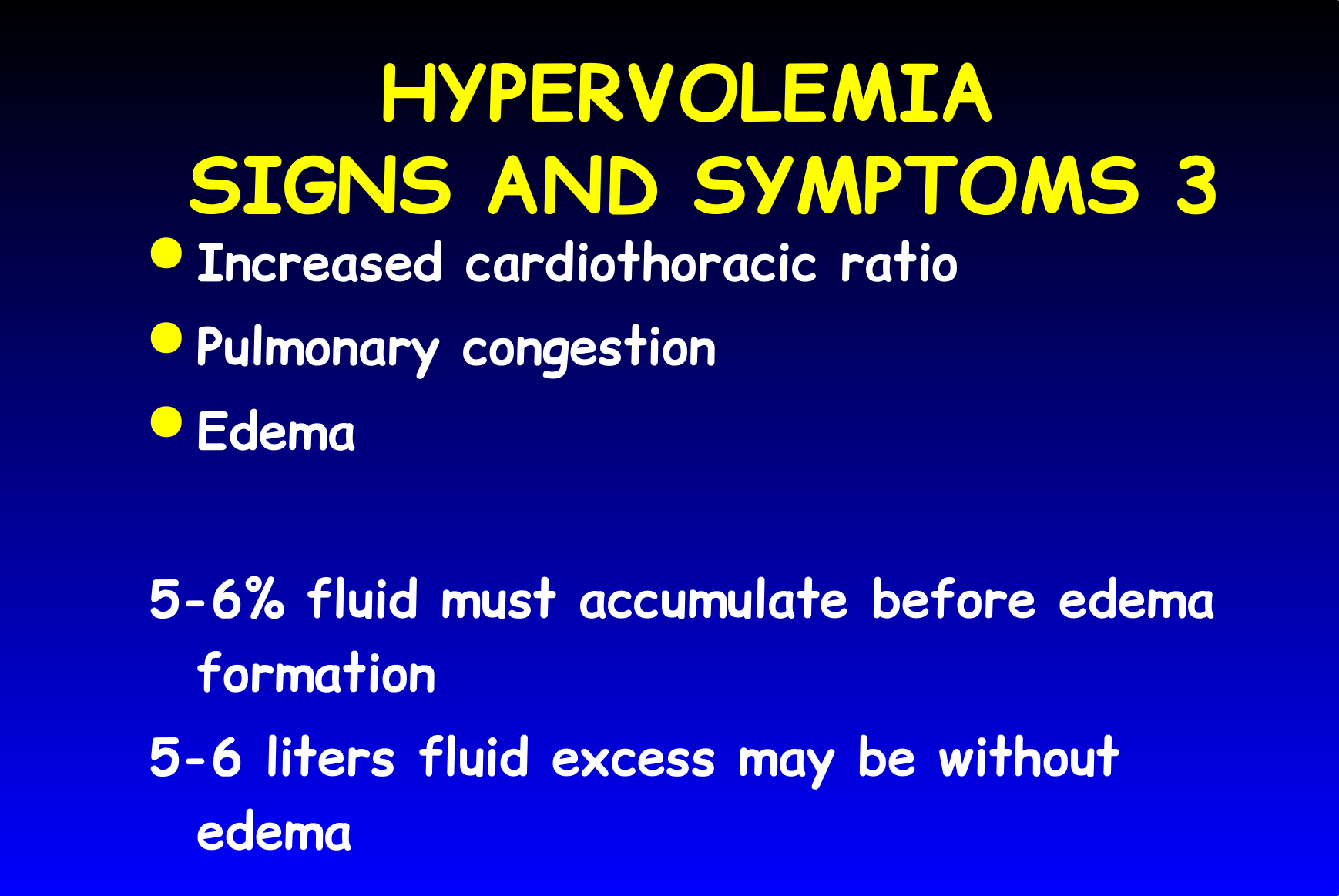

# HYPERVOLEMIA SIGNS AND SYMPTOMS 3
Increased cardiothoracic ratio
Pulmonary congestion
Edema

5-6% fluid must accumulate before edema formation
5-6 liters fluid excess may be without edema